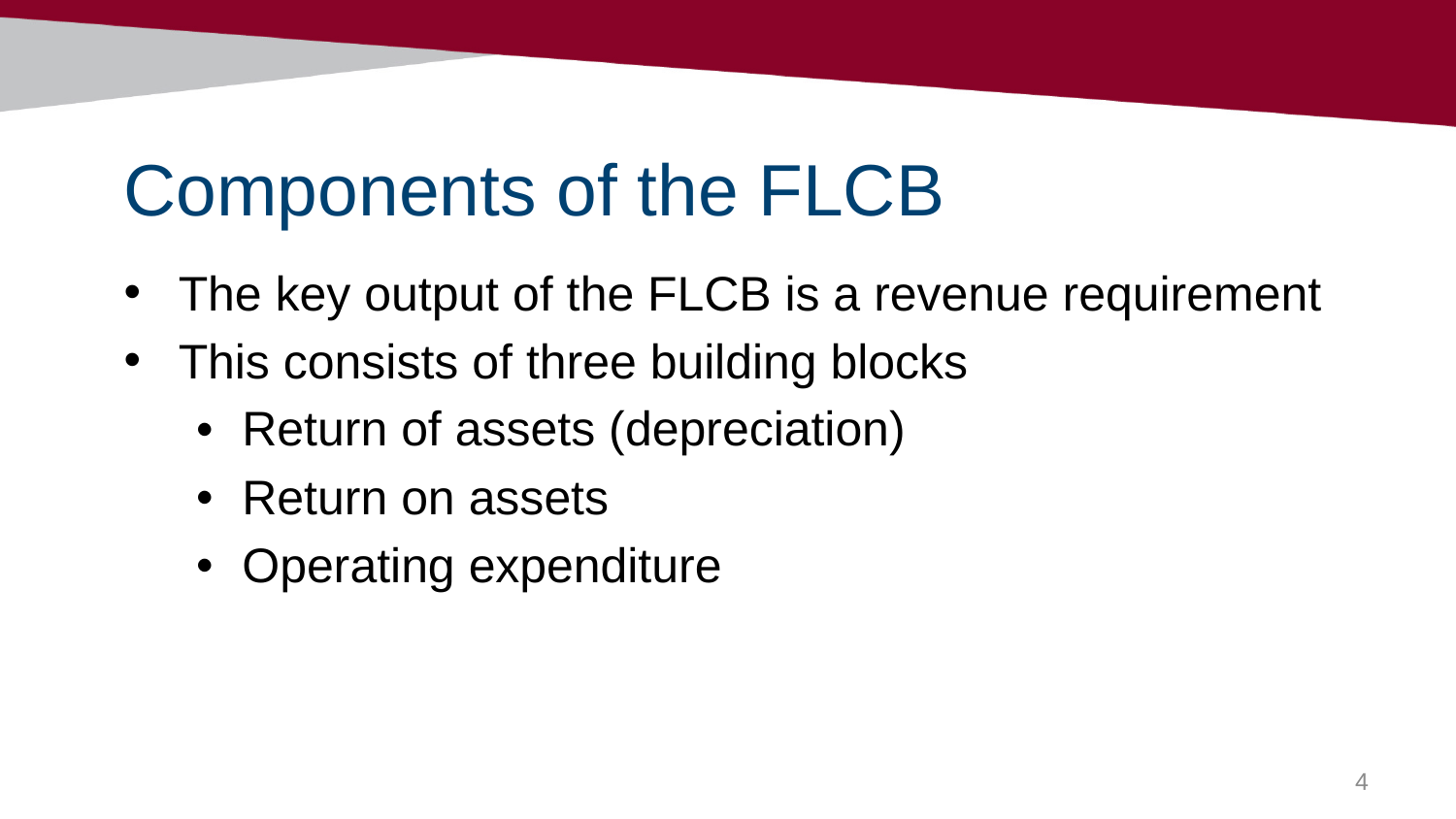

# Components of the FLCB
The key output of the FLCB is a revenue requirement
This consists of three building blocks
Return of assets (depreciation)
Return on assets
Operating expenditure

4